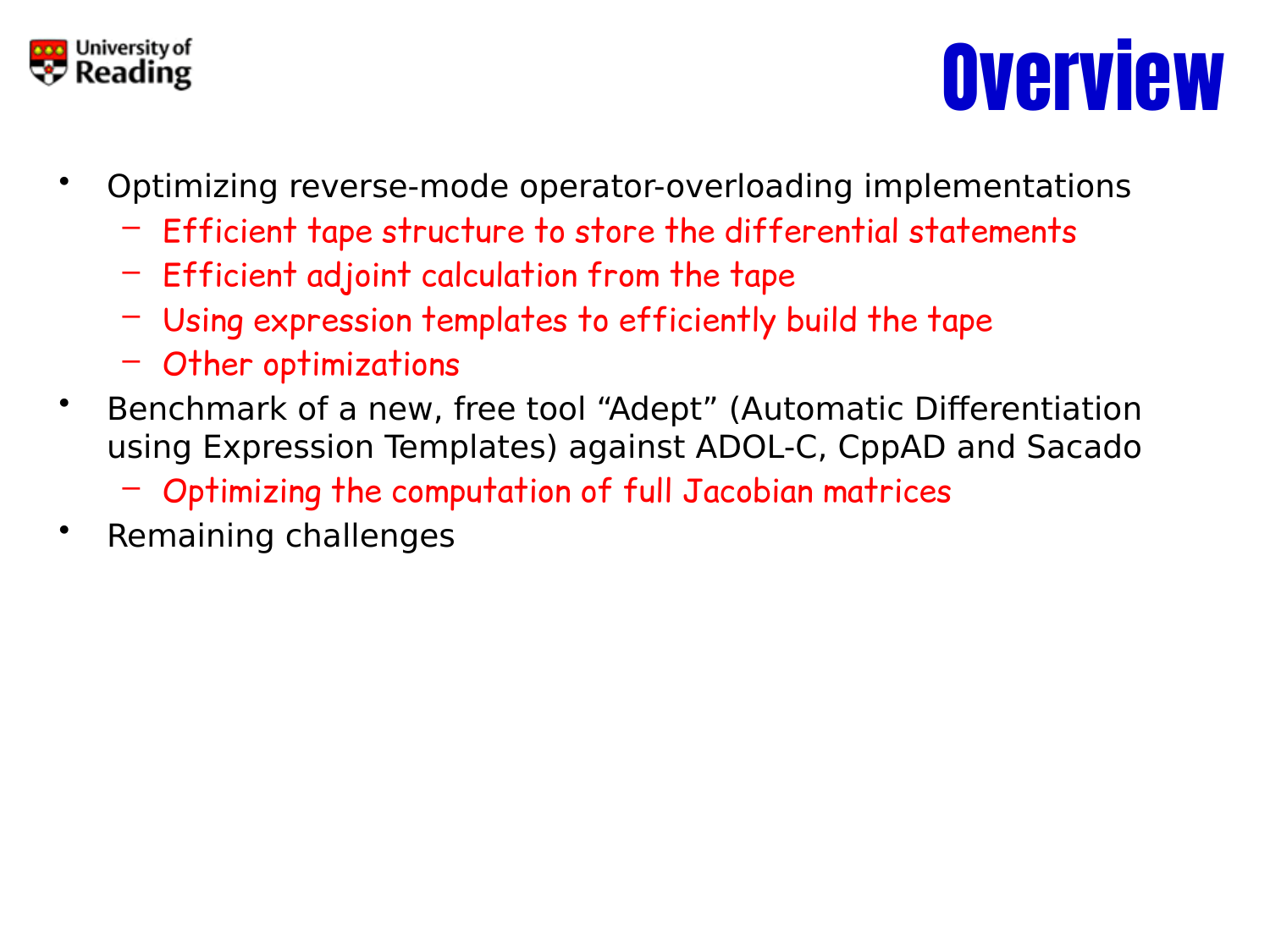

# Overview
Optimizing reverse-mode operator-overloading implementations
Efficient tape structure to store the differential statements
Efficient adjoint calculation from the tape
Using expression templates to efficiently build the tape
Other optimizations
Benchmark of a new, free tool “Adept” (Automatic Differentiation using Expression Templates) against ADOL-C, CppAD and Sacado
Optimizing the computation of full Jacobian matrices
Remaining challenges